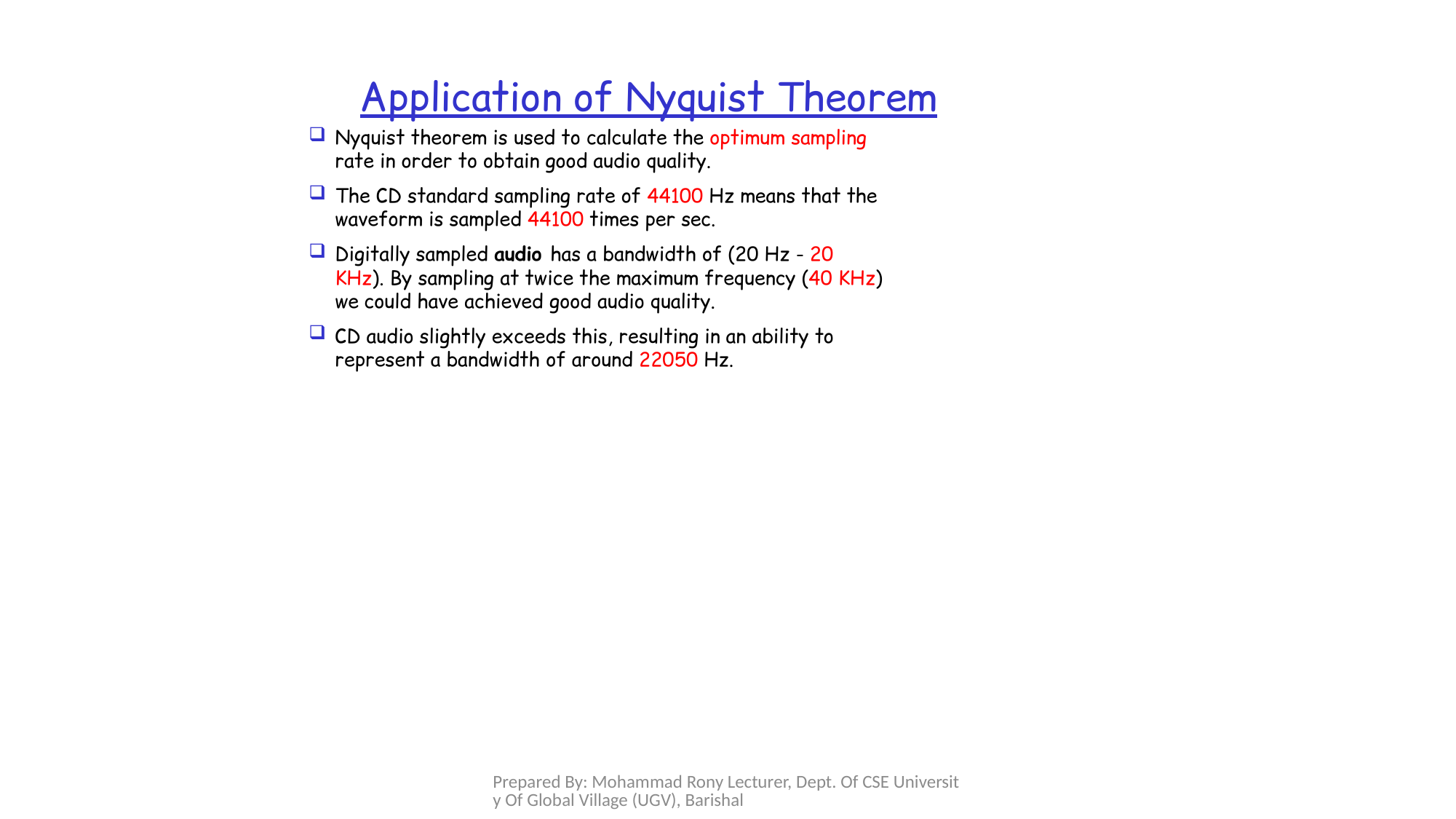

# Application of Nyquist Theorem
Nyquist theorem is used to calculate the optimum sampling
rate in order to obtain good audio quality.
The CD standard sampling rate of 44100 Hz means that the waveform is sampled 44100 times per sec.
Digitally sampled audio has a bandwidth of (20 Hz - 20 KHz). By sampling at twice the maximum frequency (40 KHz) we could have achieved good audio quality.
CD audio slightly exceeds this, resulting in an ability to represent a bandwidth of around 22050 Hz.
Prepared By: Mohammad Rony Lecturer, Dept. Of CSE University Of Global Village (UGV), Barishal